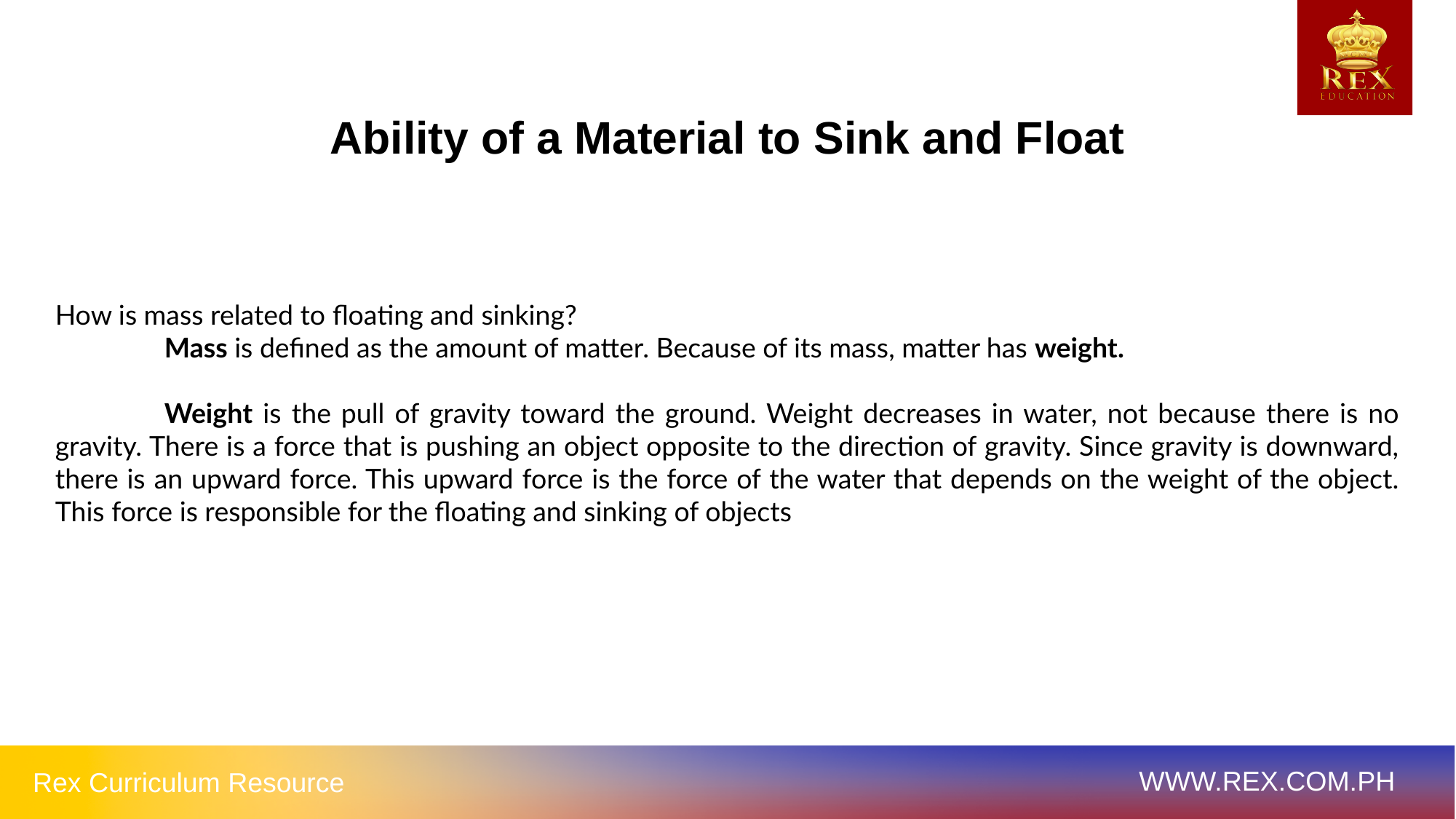

Ability of a Material to Sink and Float
How is mass related to floating and sinking?
	Mass is defined as the amount of matter. Because of its mass, matter has weight.
	Weight is the pull of gravity toward the ground. Weight decreases in water, not because there is no gravity. There is a force that is pushing an object opposite to the direction of gravity. Since gravity is downward, there is an upward force. This upward force is the force of the water that depends on the weight of the object. This force is responsible for the floating and sinking of objects